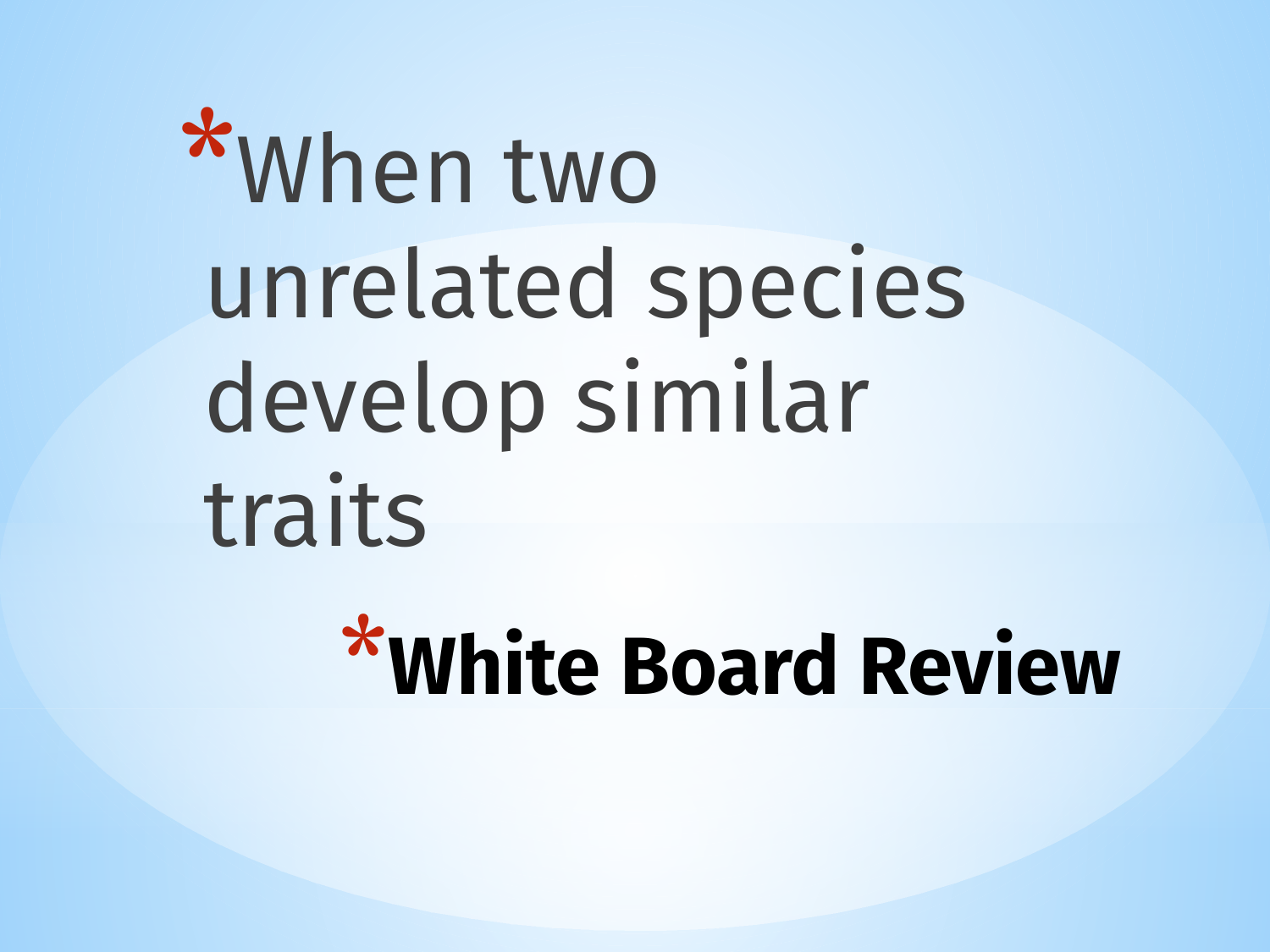

When two unrelated species develop similar traits
# White Board Review